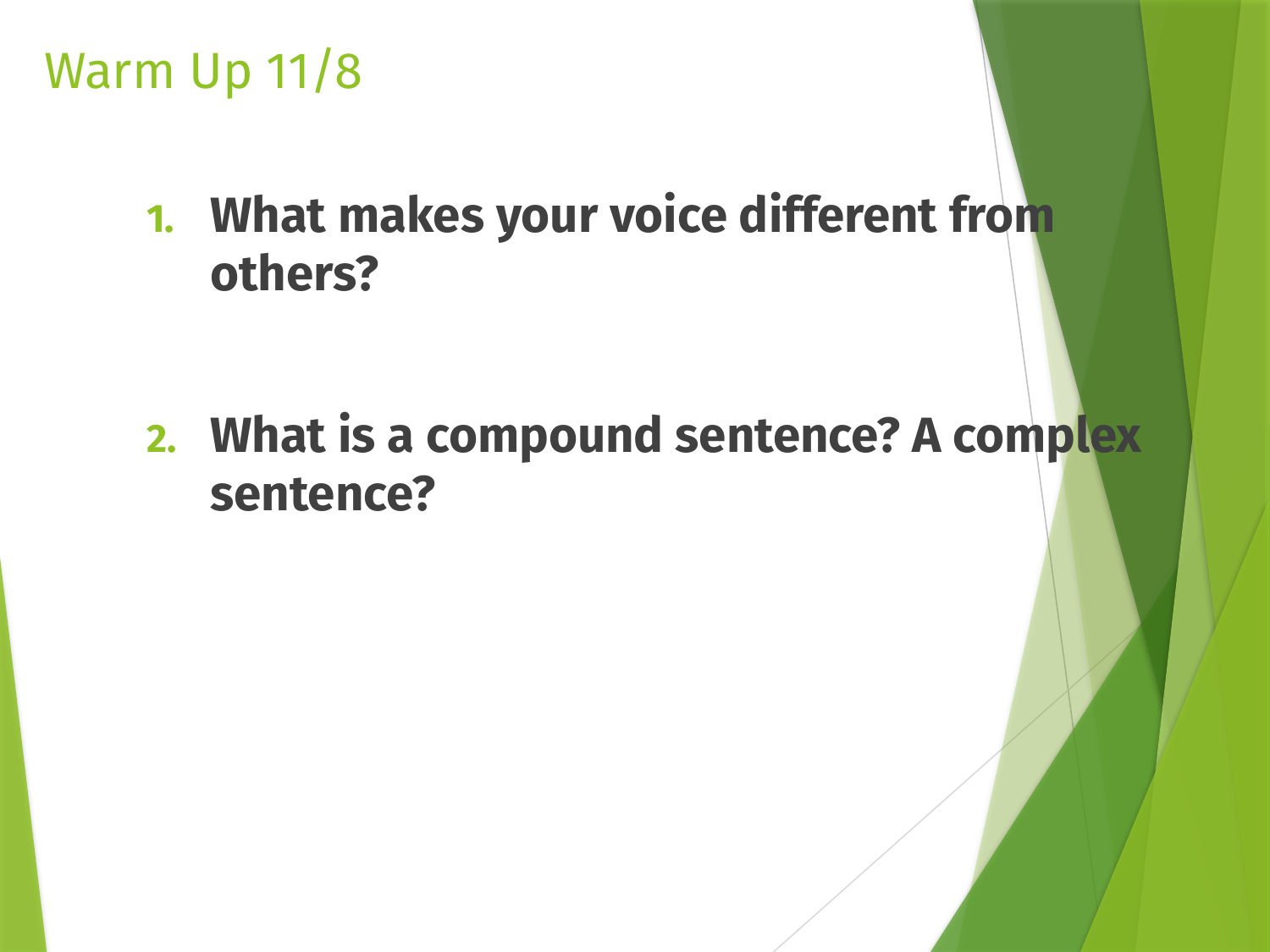

# Warm Up 11/8

What makes your voice different from others?

What is a compound sentence? A complex sentence?